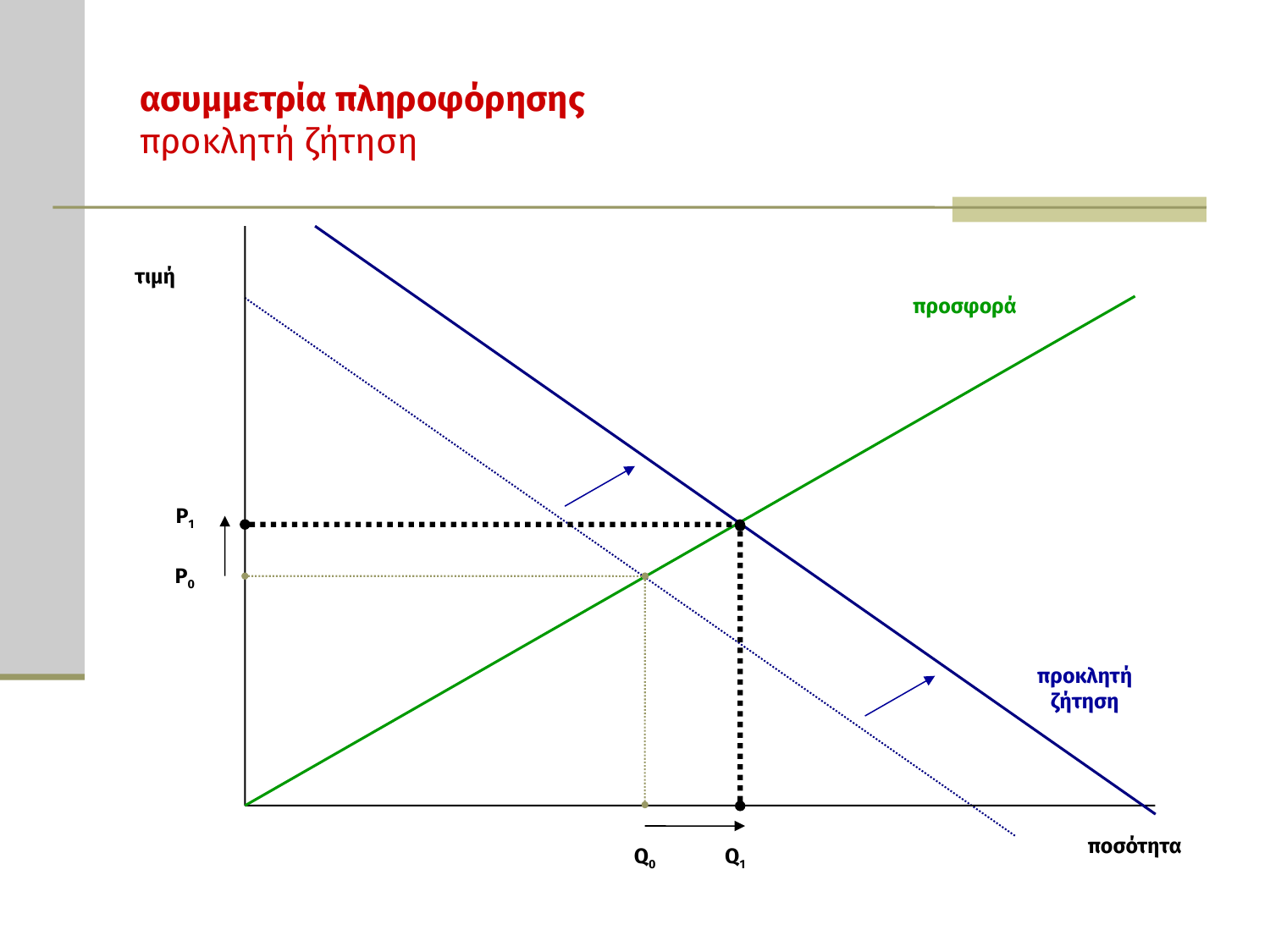

# ασυμμετρία πληροφόρησης προκλητή ζήτηση

τιμή
προσφορά

P1

P0

προκλητή ζήτηση

ποσότητα
Q0
Q1